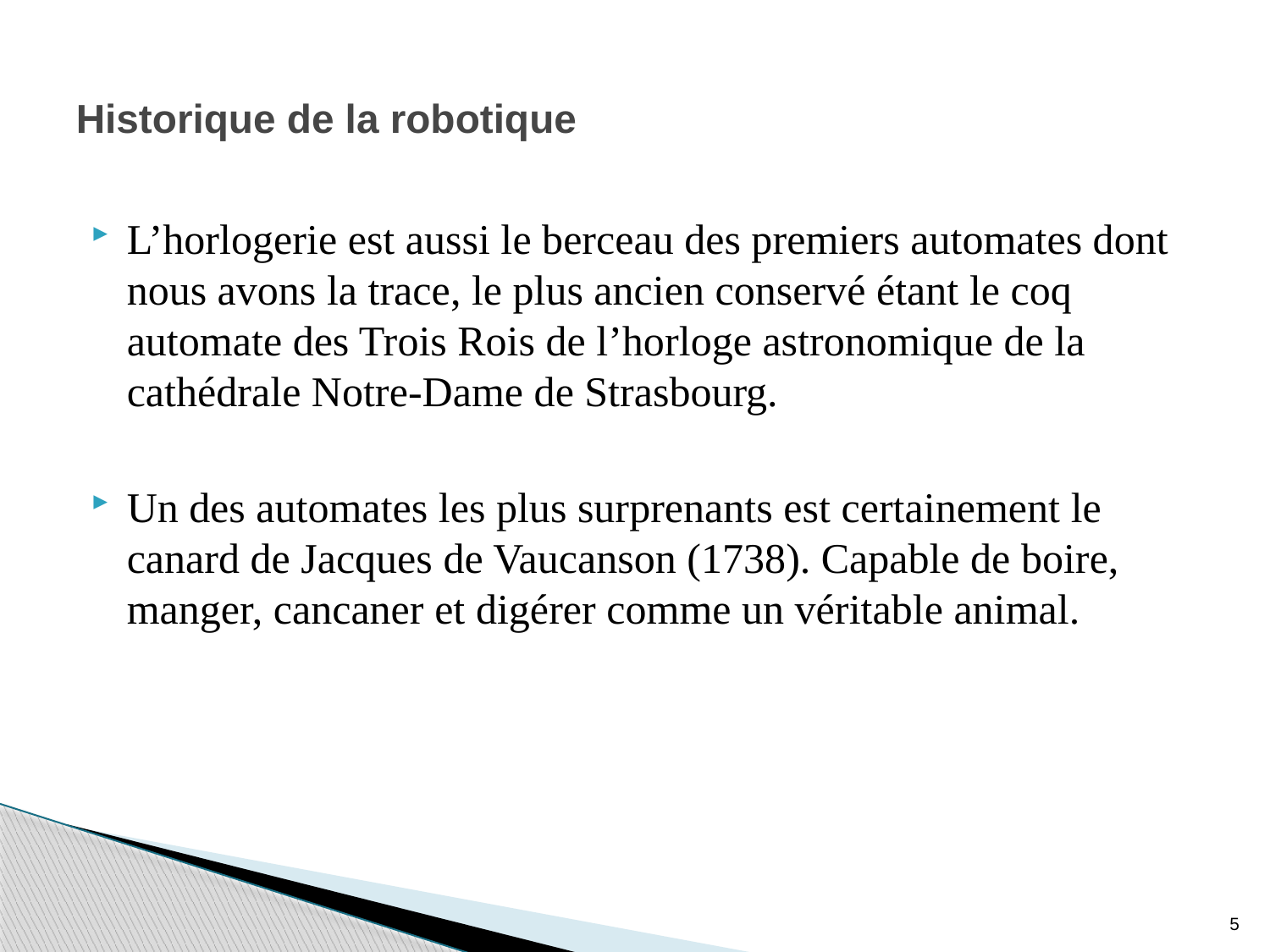

# Historique de la robotique
L’horlogerie est aussi le berceau des premiers automates dont nous avons la trace, le plus ancien conservé étant le coq automate des Trois Rois de l’horloge astronomique de la cathédrale Notre-Dame de Strasbourg.

Un des automates les plus surprenants est certainement le canard de Jacques de Vaucanson (1738). Capable de boire, manger, cancaner et digérer comme un véritable animal.

5